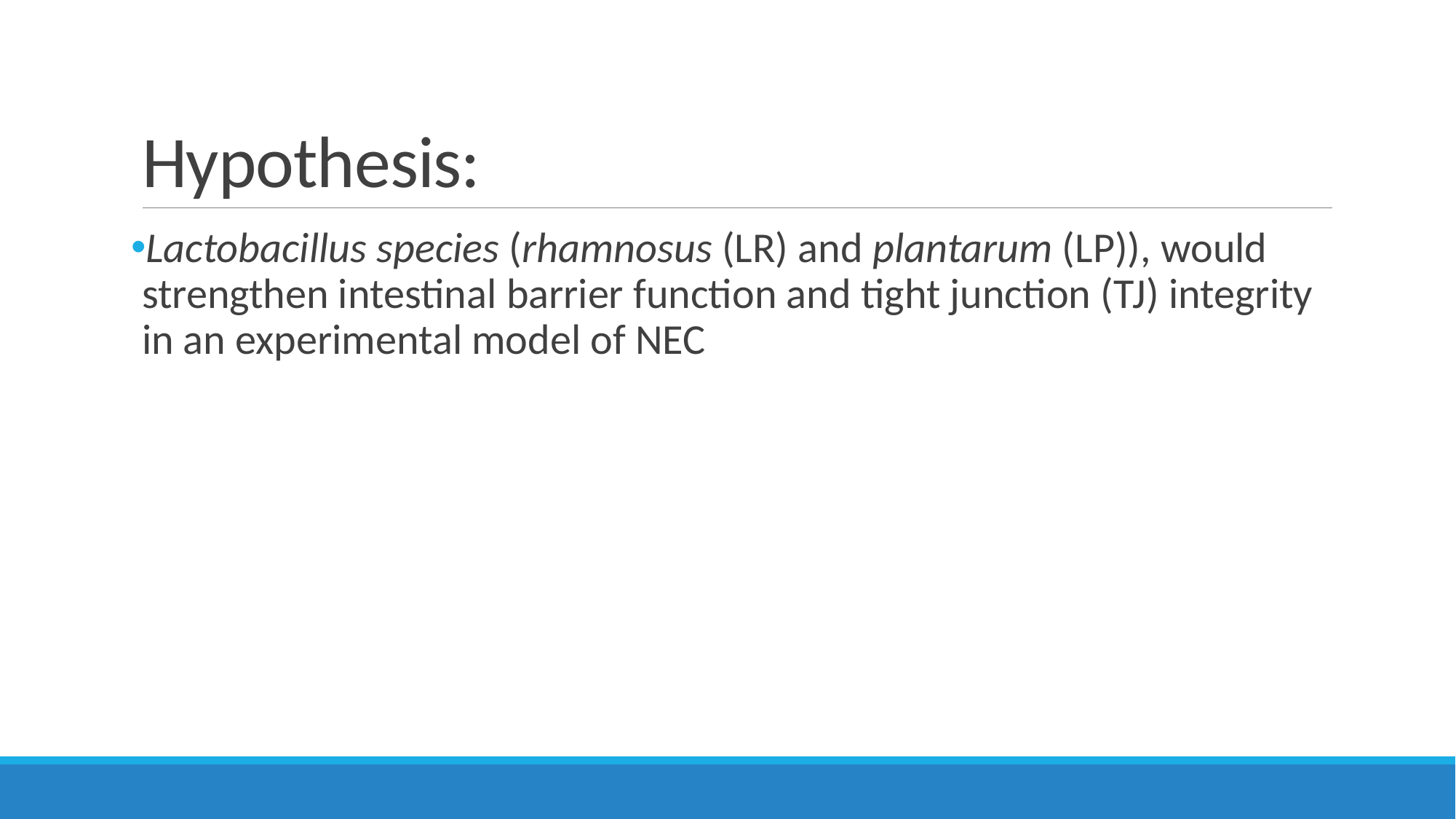

# Hypothesis:
Lactobacillus species (rhamnosus (LR) and plantarum (LP)), would strengthen intestinal barrier function and tight junction (TJ) integrity in an experimental model of NEC